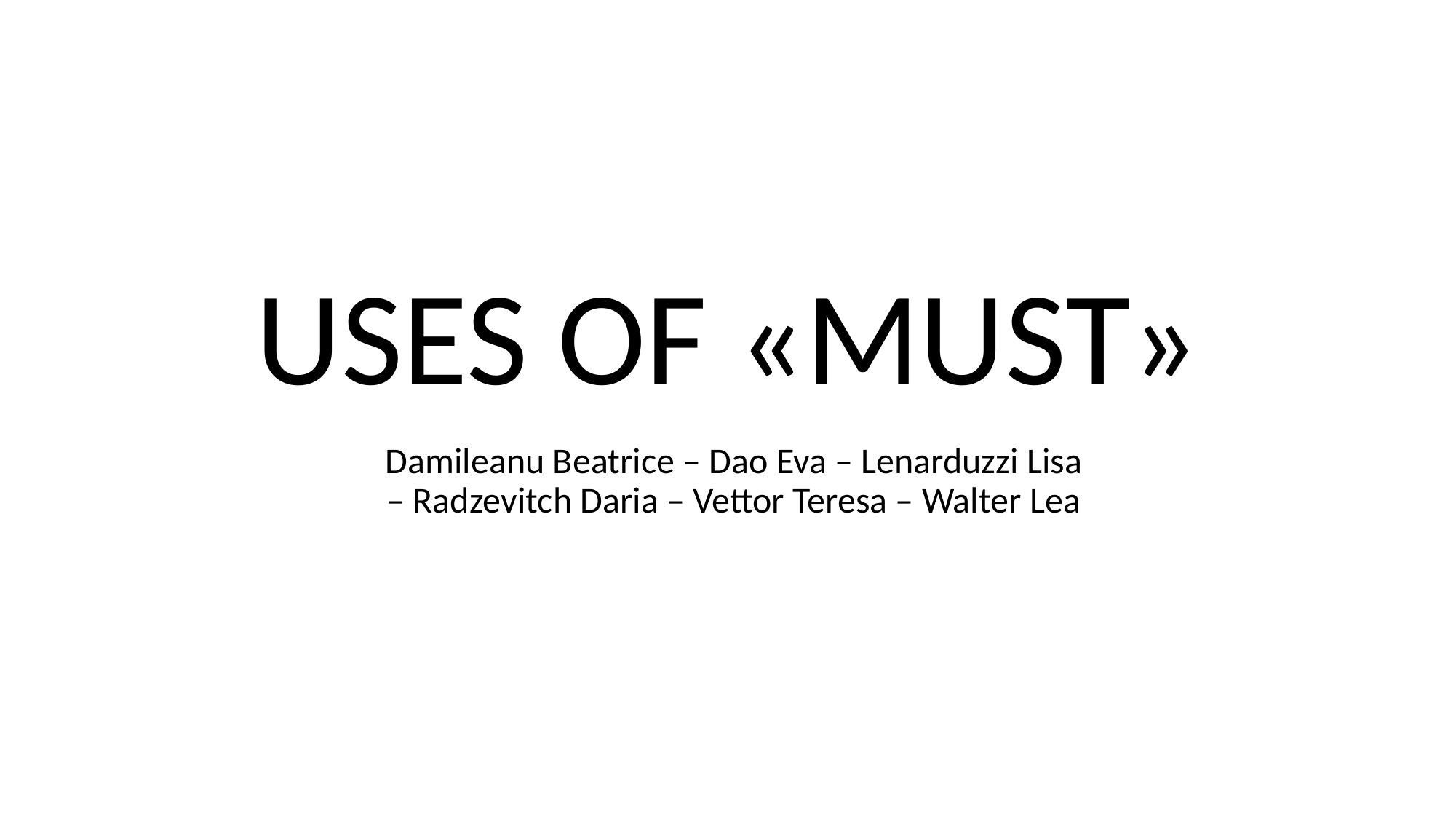

# USES OF «MUST»
Damileanu Beatrice – Dao Eva – Lenarduzzi Lisa – Radzevitch Daria – Vettor Teresa – Walter Lea